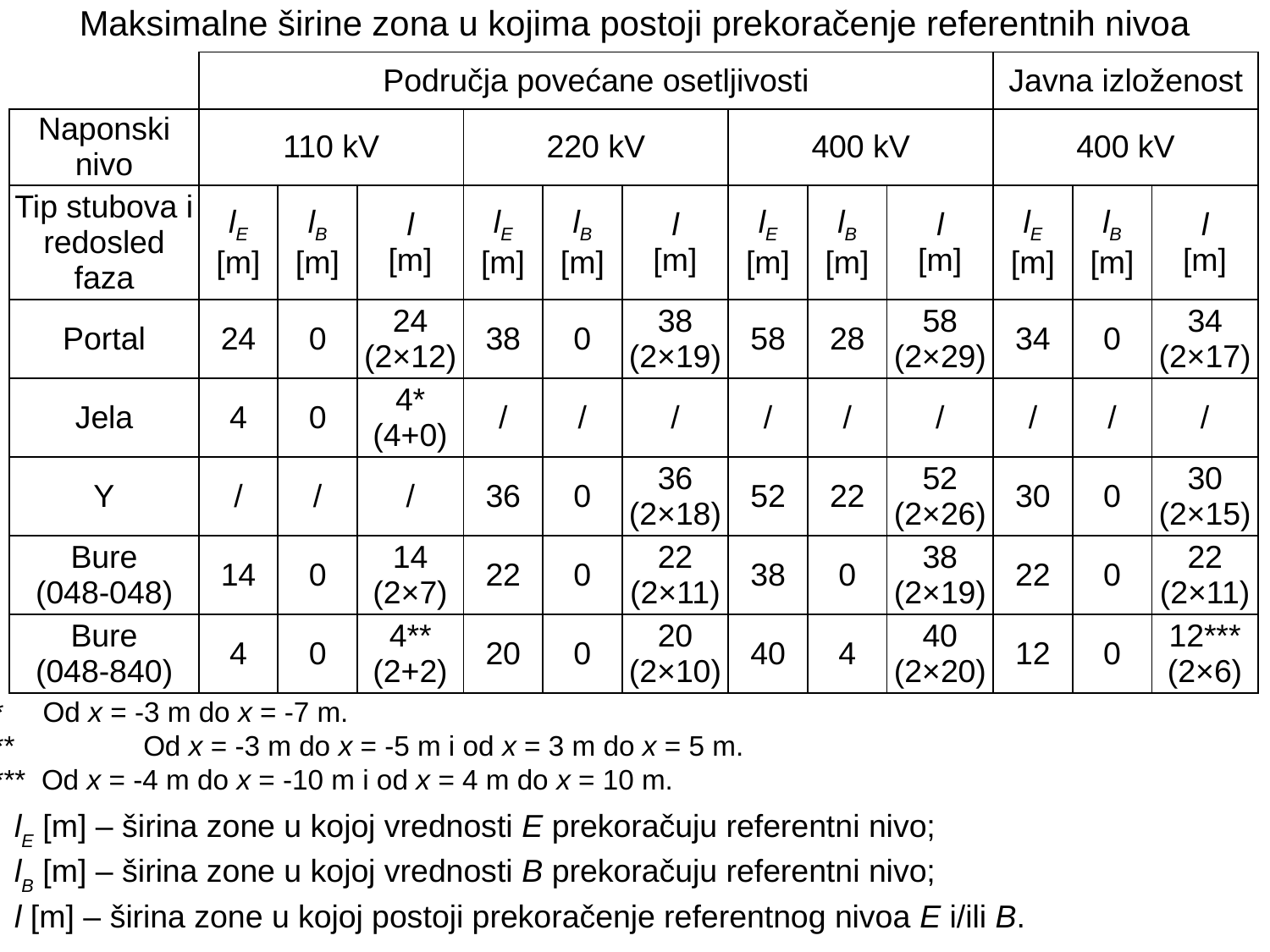

Maksimalne širine zona u kojima postoji prekoračenje referentnih nivoa
|  | Područja povećane osetljivosti |  |  |  |  |  |  |  |  | Javna izloženost |  |  |
| --- | --- | --- | --- | --- | --- | --- | --- | --- | --- | --- | --- | --- |
| Naponski nivo | 110 kV |  |  | 220 kV |  |  | 400 kV |  |  | 400 kV |  |  |
| Tip stubova i redosled faza | lE [m] | lB [m] | l [m] | lE [m] | lB [m] | l [m] | lE [m] | lB [m] | l [m] | lE [m] | lB [m] | l [m] |
| Portal | 24 | 0 | 24 (2×12) | 38 | 0 | 38 (2×19) | 58 | 28 | 58 (2×29) | 34 | 0 | 34 (2×17) |
| Jela | 4 | 0 | 4\* (4+0) | / | / | / | / | / | / | / | / | / |
| Y | / | / | / | 36 | 0 | 36 (2×18) | 52 | 22 | 52 (2×26) | 30 | 0 | 30 (2×15) |
| Bure (048-048) | 14 | 0 | 14 (2×7) | 22 | 0 | 22 (2×11) | 38 | 0 | 38 (2×19) | 22 | 0 | 22 (2×11) |
| Bure (048-840) | 4 | 0 | 4\*\* (2+2) | 20 | 0 | 20 (2×10) | 40 | 4 | 40 (2×20) | 12 | 0 | 12\*\*\* (2×6) |
*     Od x = -3 m do x = -7 m.
**	   Od x = -3 m do x = -5 m i od x = 3 m do x = 5 m.
***  Od x = -4 m do x = -10 m i od x = 4 m do x = 10 m.
lE [m] – širina zone u kojoj vrednosti E prekoračuju referentni nivo;
lB [m] – širina zone u kojoj vrednosti B prekoračuju referentni nivo;
l [m] – širina zone u kojoj postoji prekoračenje referentnog nivoa E i/ili B.